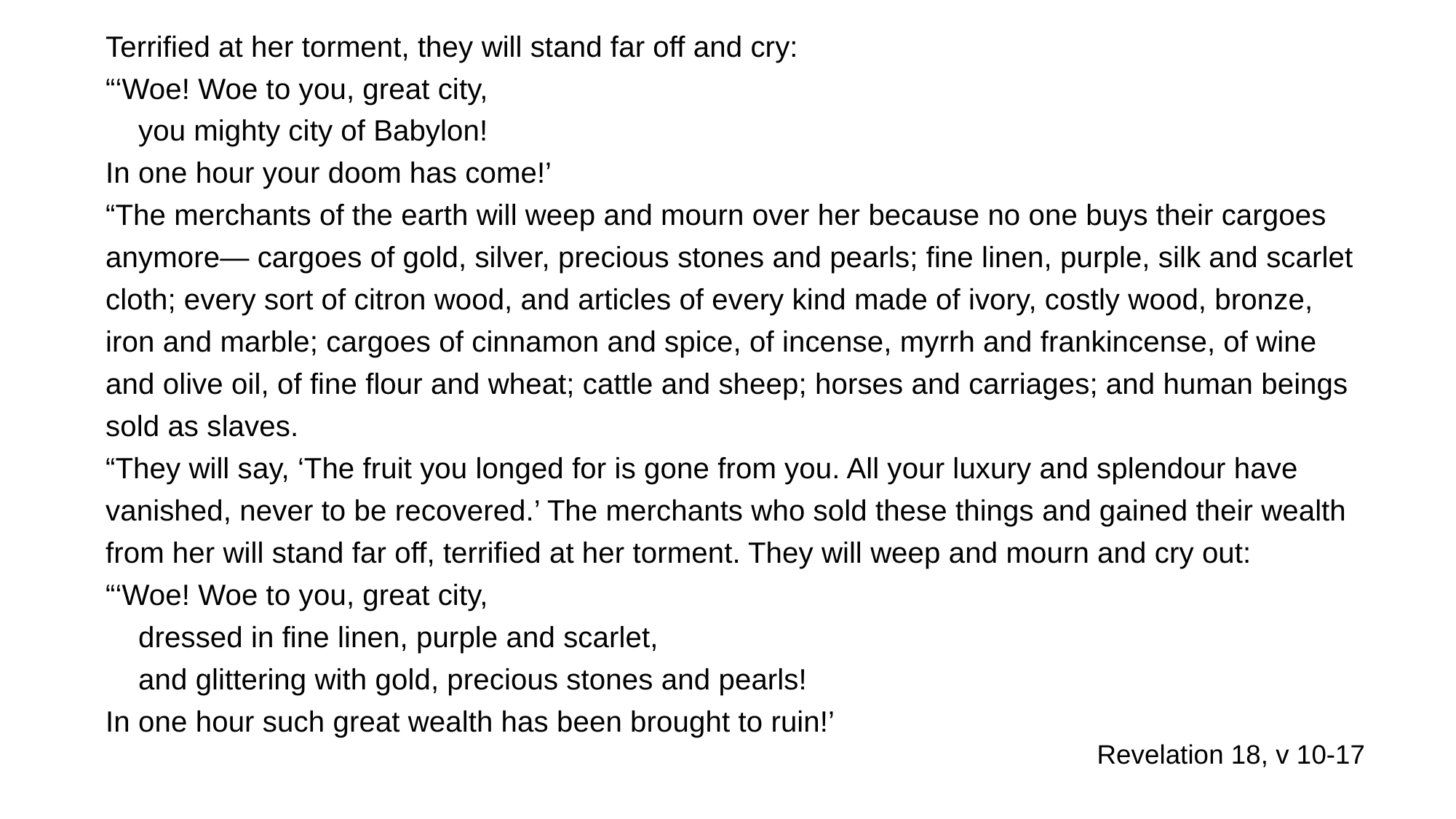

Terrified at her torment, they will stand far off and cry:
“‘Woe! Woe to you, great city,
    you mighty city of Babylon!
In one hour your doom has come!’
“The merchants of the earth will weep and mourn over her because no one buys their cargoes anymore— cargoes of gold, silver, precious stones and pearls; fine linen, purple, silk and scarlet cloth; every sort of citron wood, and articles of every kind made of ivory, costly wood, bronze, iron and marble; cargoes of cinnamon and spice, of incense, myrrh and frankincense, of wine and olive oil, of fine flour and wheat; cattle and sheep; horses and carriages; and human beings sold as slaves.
“They will say, ‘The fruit you longed for is gone from you. All your luxury and splendour have vanished, never to be recovered.’ The merchants who sold these things and gained their wealth from her will stand far off, terrified at her torment. They will weep and mourn and cry out:
“‘Woe! Woe to you, great city,
    dressed in fine linen, purple and scarlet,
    and glittering with gold, precious stones and pearls!
In one hour such great wealth has been brought to ruin!’
Revelation 18, v 10-17